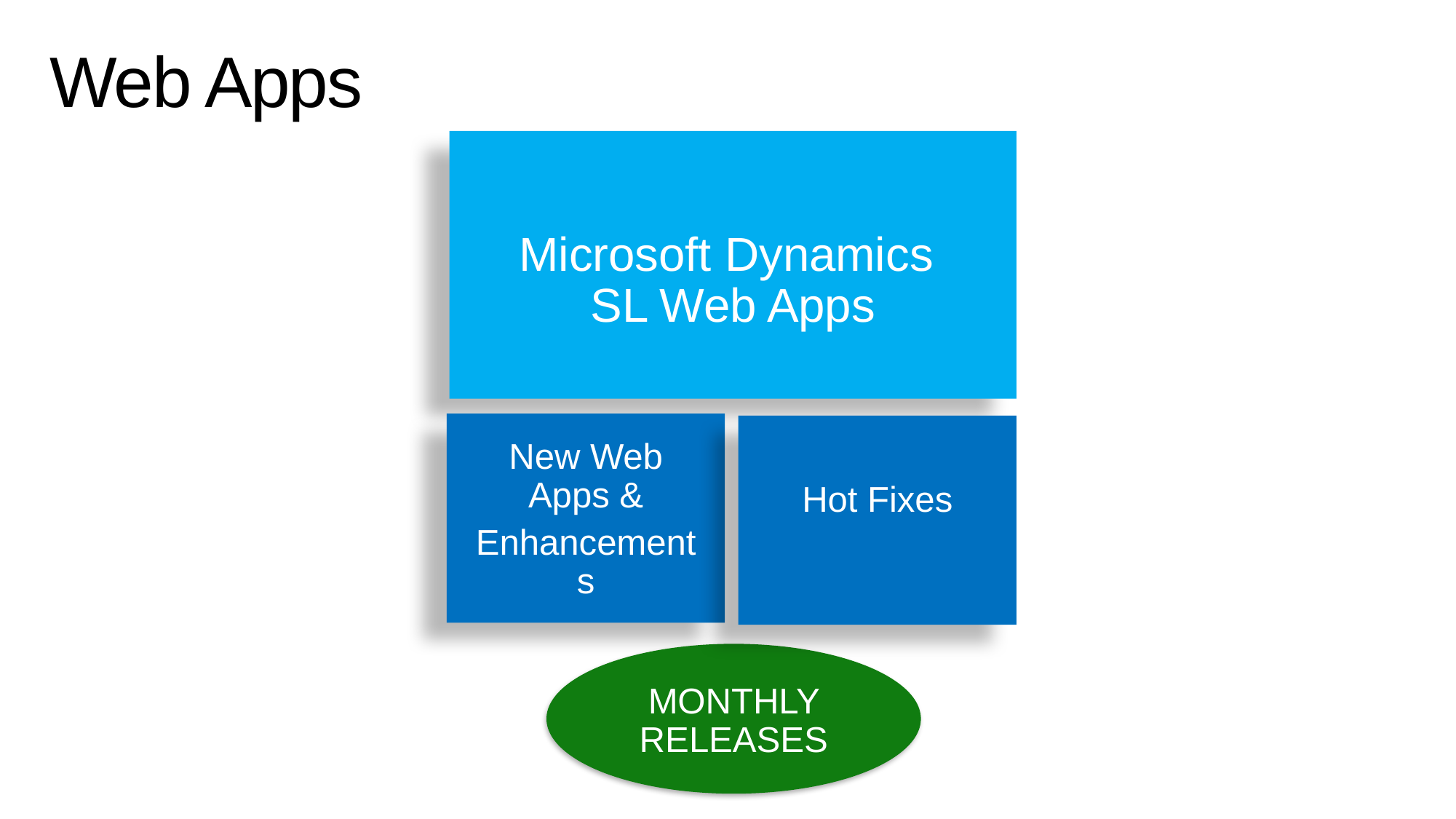

# Web Apps

Microsoft Dynamics
SL Web Apps

New Web Apps &
Enhancements

Hot Fixes

MONTHLY RELEASES